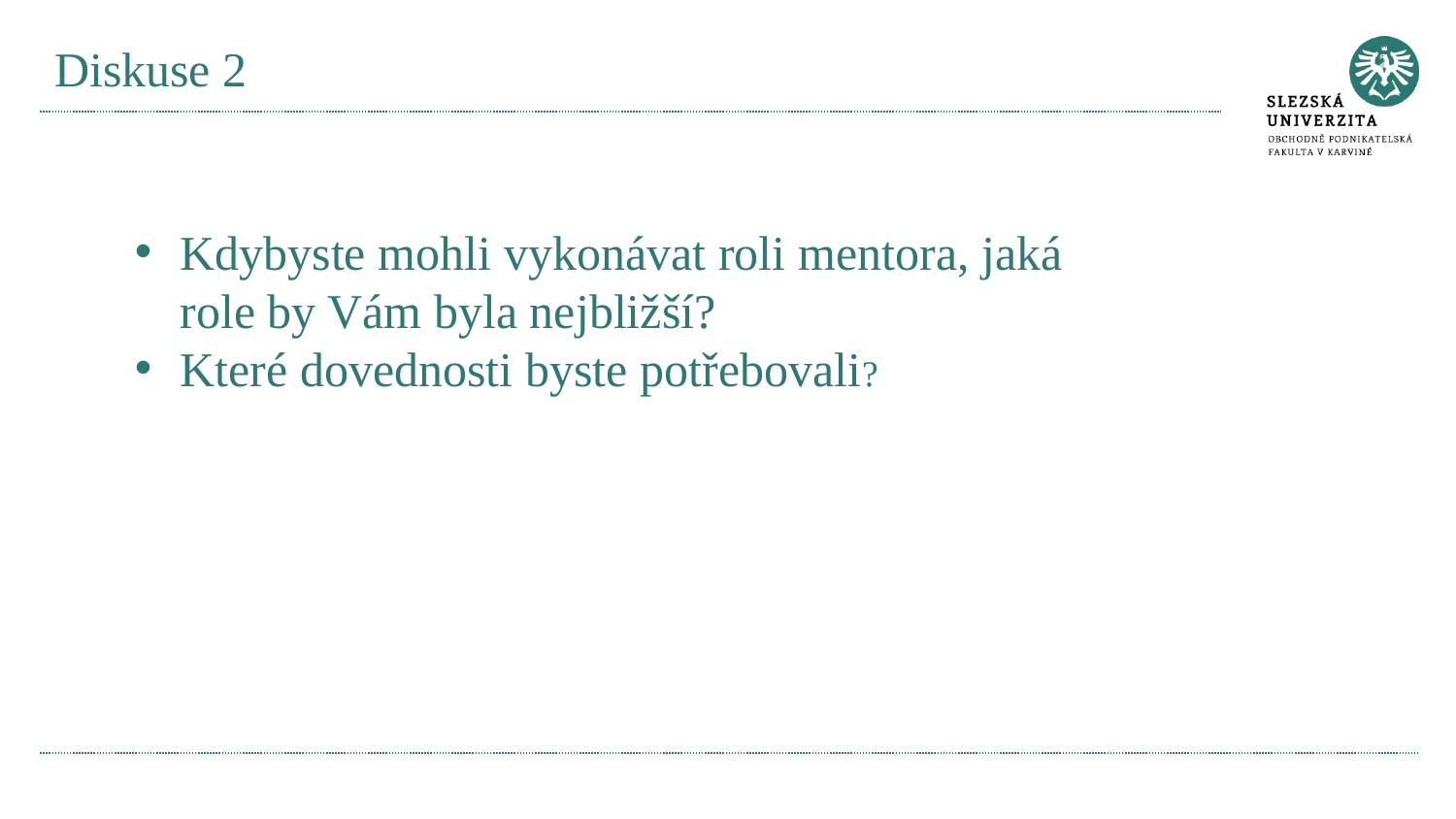

# Diskuse 2
Kdybyste mohli vykonávat roli mentora, jaká role by Vám byla nejbližší?
Které dovednosti byste potřebovali?